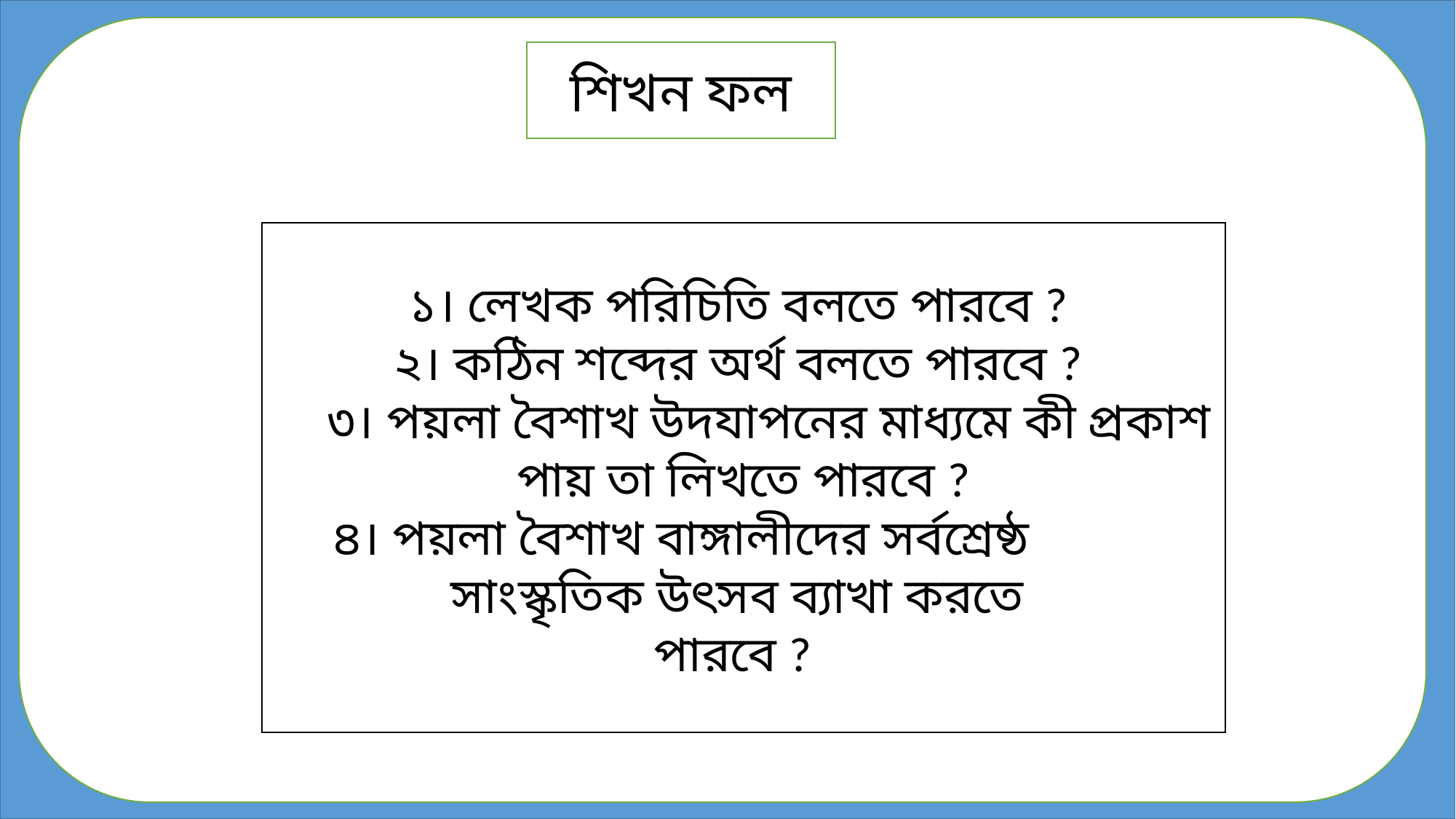

শিখন ফল
১। লেখক পরিচিতি বলতে পারবে ?
২। কঠিন শব্দের অর্থ বলতে পারবে ?
    ৩। পয়লা বৈশাখ উদযাপনের মাধ্যমে কী প্রকাশ পায় তা লিখতে পারবে ?
৪। পয়লা বৈশাখ বাঙ্গালীদের সর্বশ্রেষ্ঠ           সাংস্কৃতিক উৎসব ব্যাখা করতে
পারবে ?